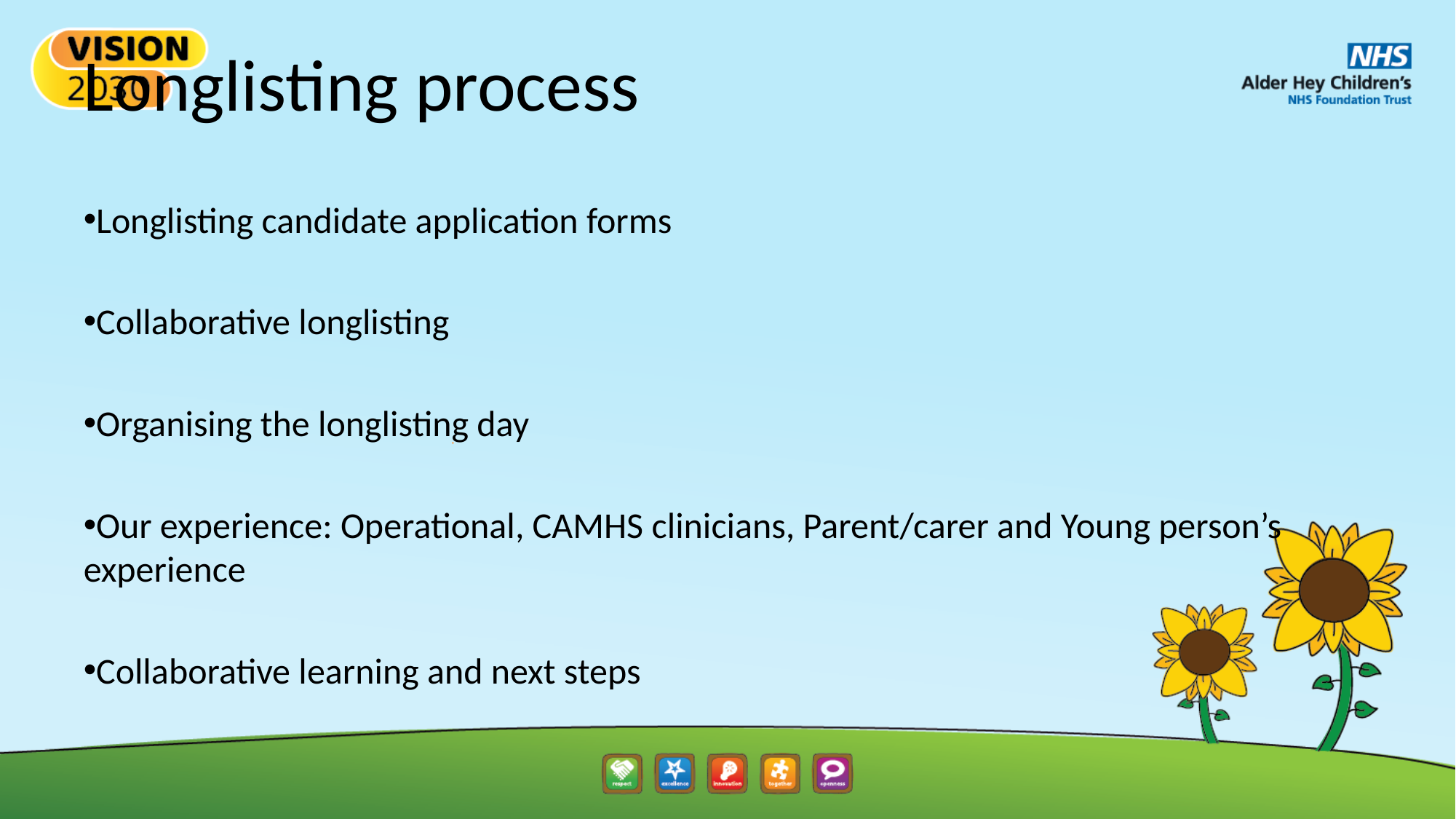

# Longlisting process
Longlisting candidate application forms

Collaborative longlisting

Organising the longlisting day

Our experience: Operational, CAMHS clinicians, Parent/carer and Young person’s experience

Collaborative learning and next steps